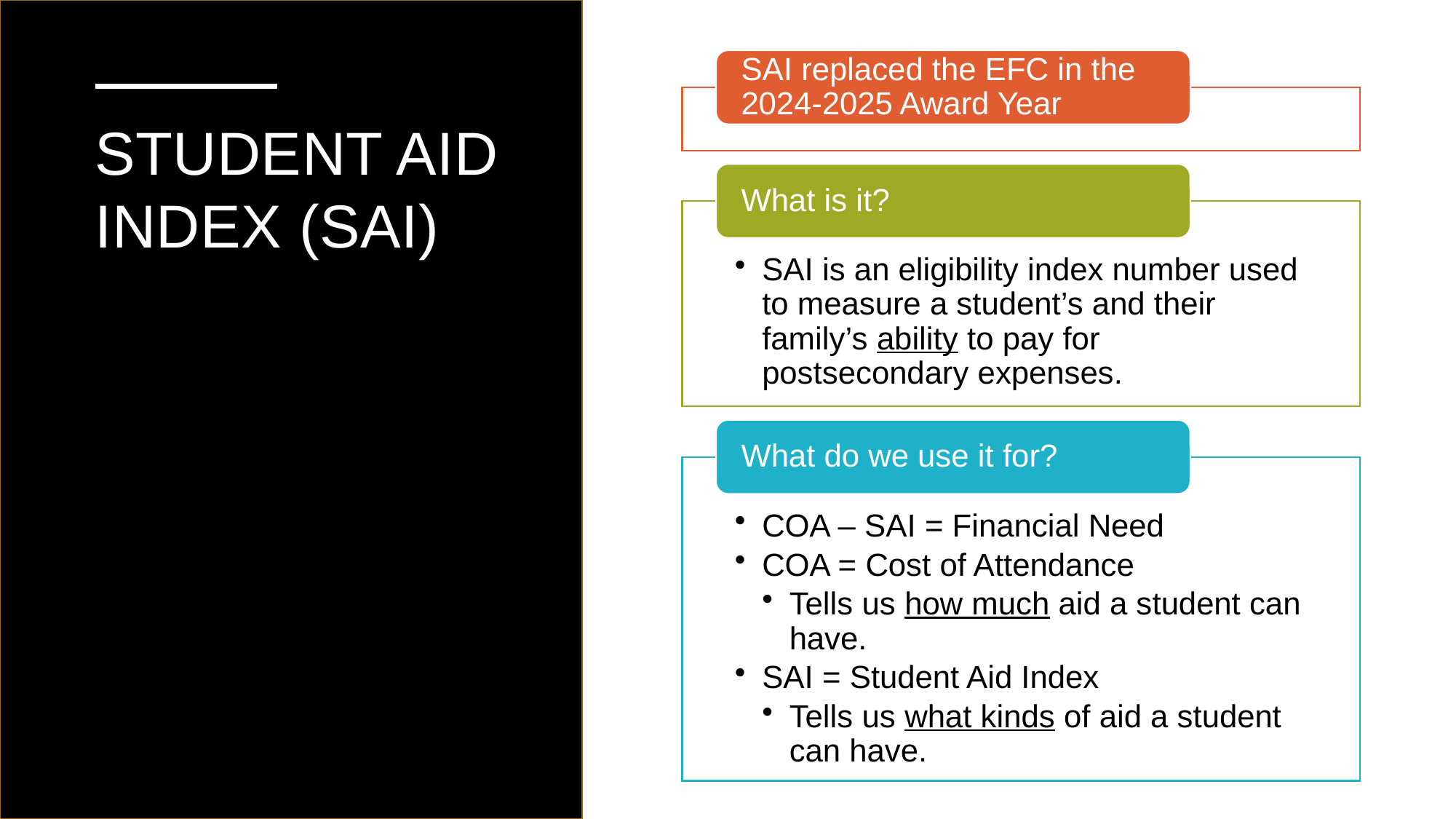

SAI replaced the EFC in the 2024-2025 Award Year
SAI is an eligibility index number used to measure a student’s and their family’s ability to pay for postsecondary expenses.
What is it?
COA – SAI = Financial Need
COA = Cost of Attendance
Tells us how much aid a student can have.
SAI = Student Aid Index
Tells us what kinds of aid a student can have.
What do we use it for?
# Student Aid Index (SAI)